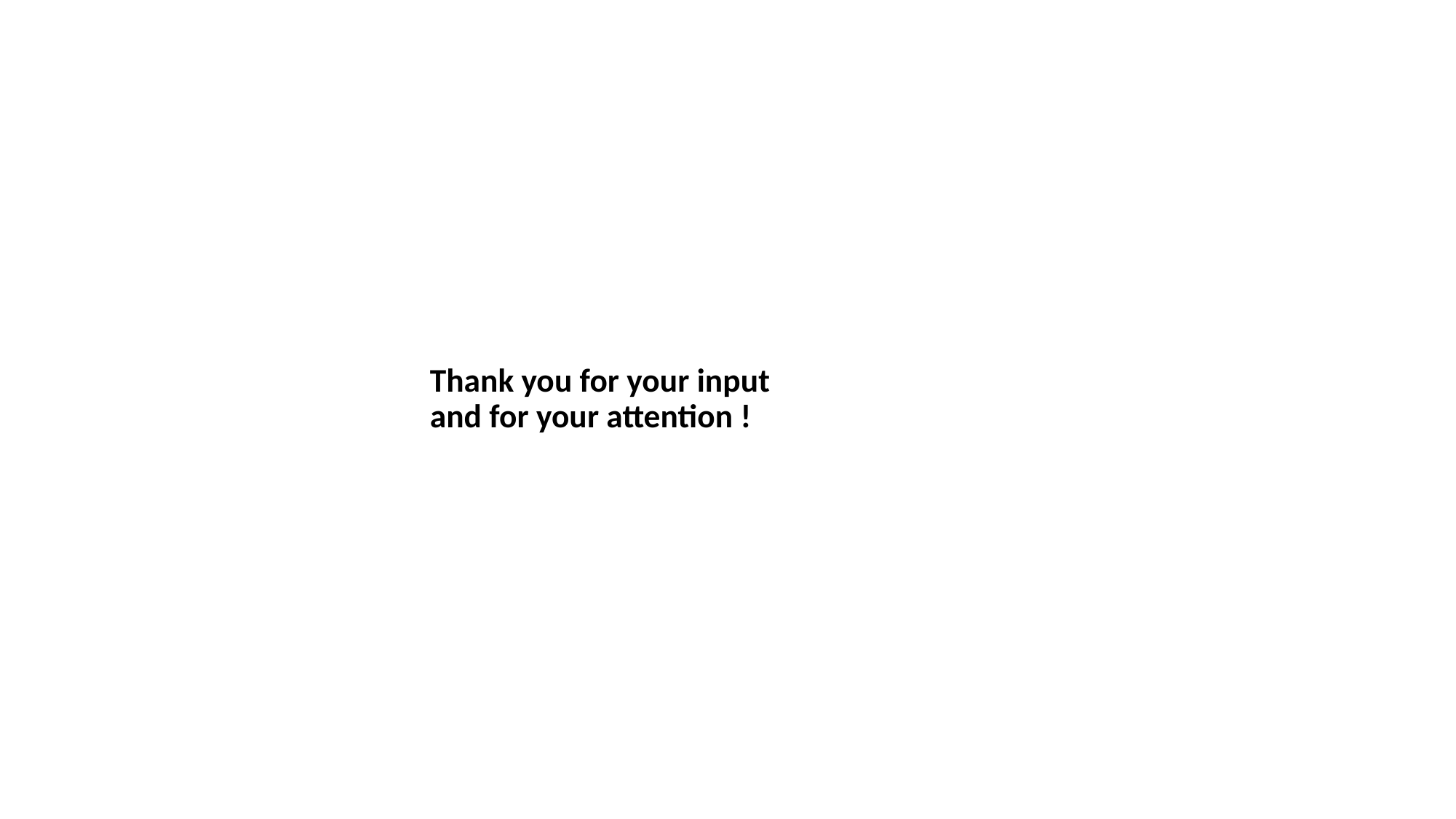

Thank you for your input
and for your attention !